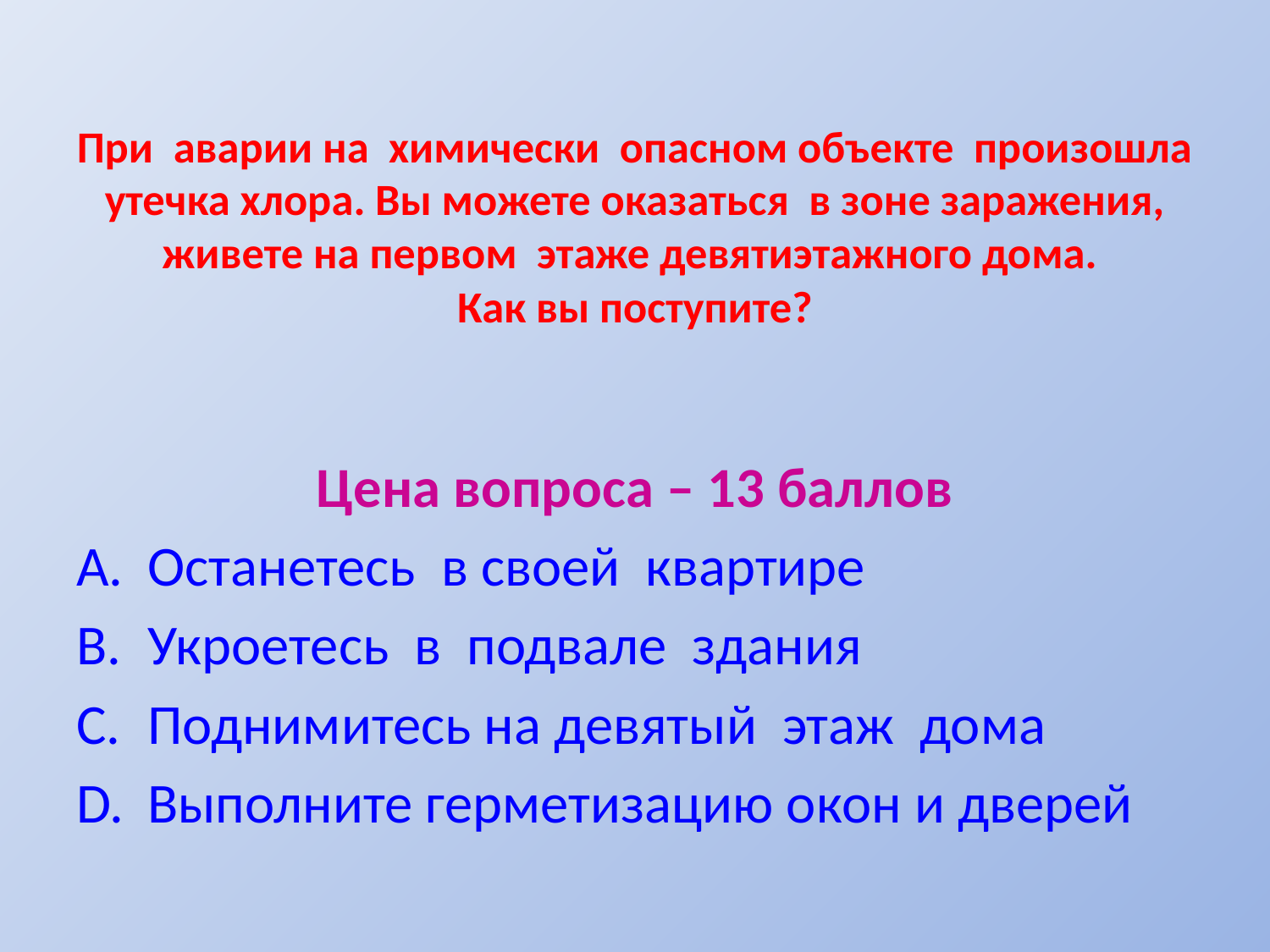

# При  аварии на  химически  опасном объекте  произошла утечка хлора. Вы можете оказаться  в зоне заражения, живете на первом  этаже девятиэтажного дома. Как вы поступите?
Цена вопроса – 13 баллов
Останетесь  в своей  квартире
Укроетесь  в  подвале  здания
Поднимитесь на девятый  этаж  дома
Выполните герметизацию окон и дверей